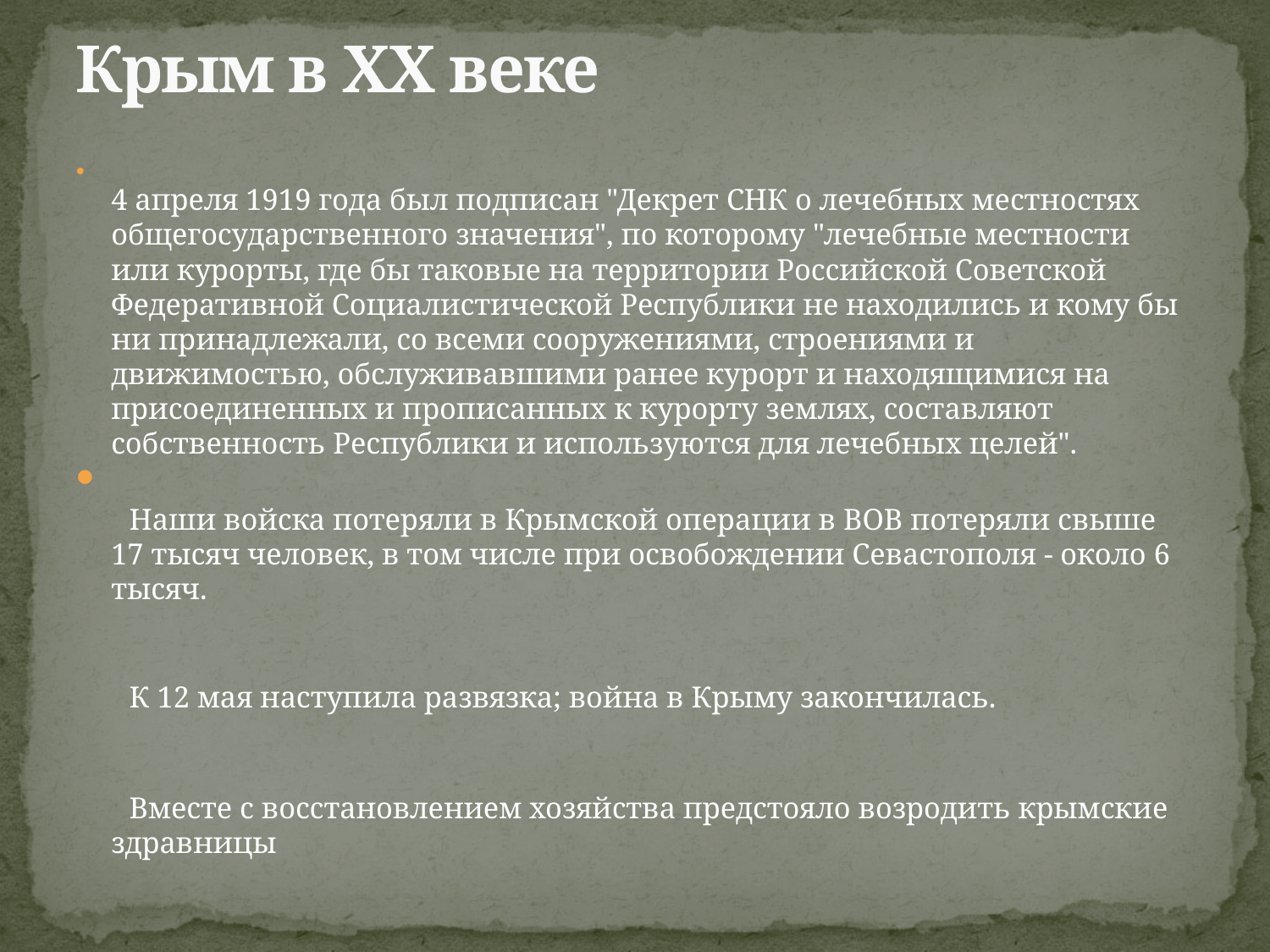

# Крым в XX веке
4 апреля 1919 года был подписан "Декрет СНК о лечебных местностях общегосударственного значения", по которому "лечебные местности или курорты, где бы таковые на территории Российской Советской Федеративной Социалистической Республики не находились и кому бы ни принадлежали, со всеми сооружениями, строениями и движимостью, обслуживавшими ранее курорт и находящимися на присоединенных и прописанных к курорту землях, составляют собственность Республики и используются для лечебных целей".

       Наши войска потеряли в Крымской операции в ВОВ потеряли свыше 17 тысяч человек, в том числе при освобождении Севастополя - около 6 тысяч.
       К 12 мая наступила развязка; война в Крыму закончилась.

       Вместе с восстановлением хозяйства предстояло возродить крымские здравницы